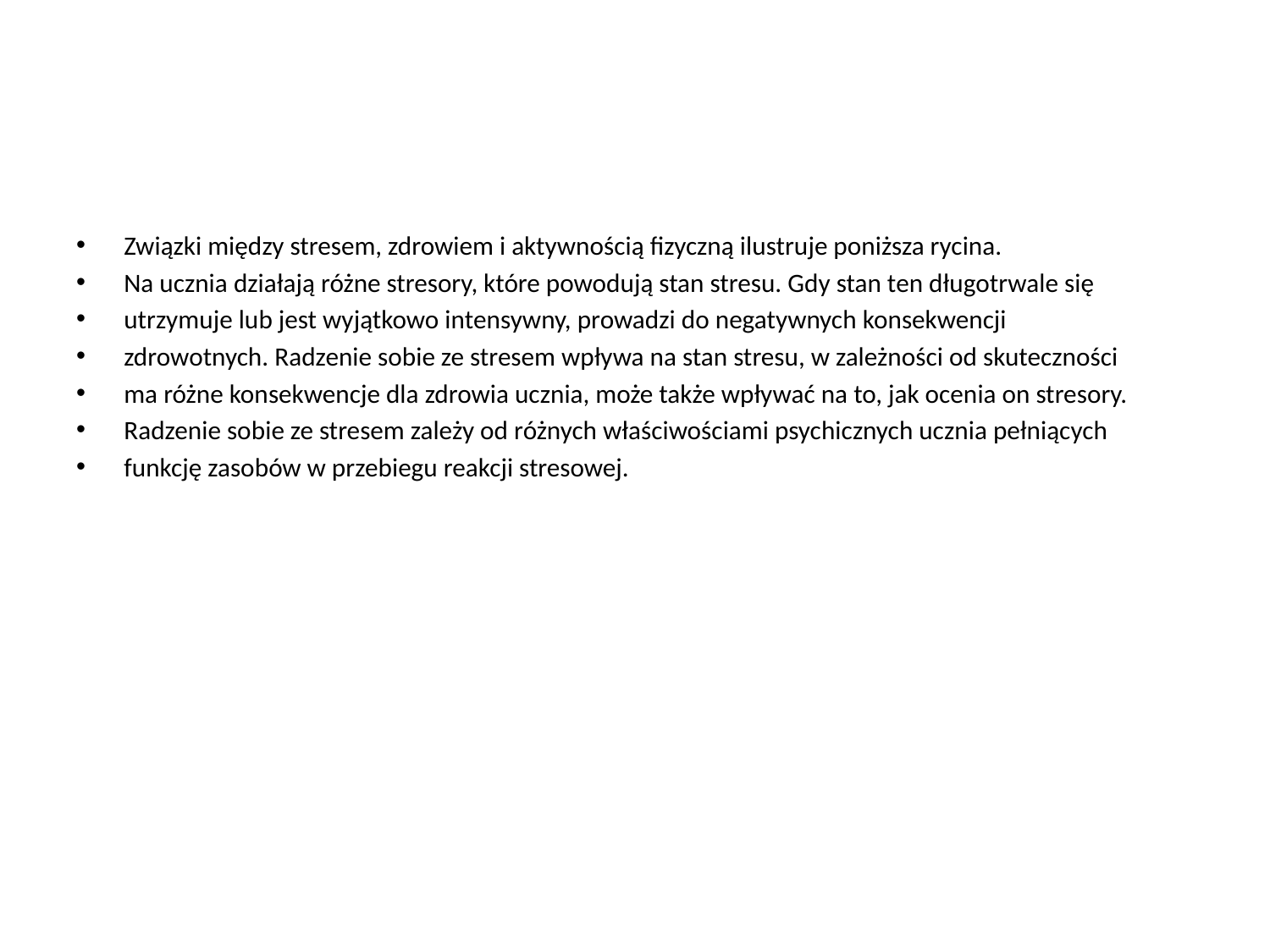

#
Związki między stresem, zdrowiem i aktywnością fizyczną ilustruje poniższa rycina.
Na ucznia działają różne stresory, które powodują stan stresu. Gdy stan ten długotrwale się
utrzymuje lub jest wyjątkowo intensywny, prowadzi do negatywnych konsekwencji
zdrowotnych. Radzenie sobie ze stresem wpływa na stan stresu, w zależności od skuteczności
ma różne konsekwencje dla zdrowia ucznia, może także wpływać na to, jak ocenia on stresory.
Radzenie sobie ze stresem zależy od różnych właściwościami psychicznych ucznia pełniących
funkcję zasobów w przebiegu reakcji stresowej.